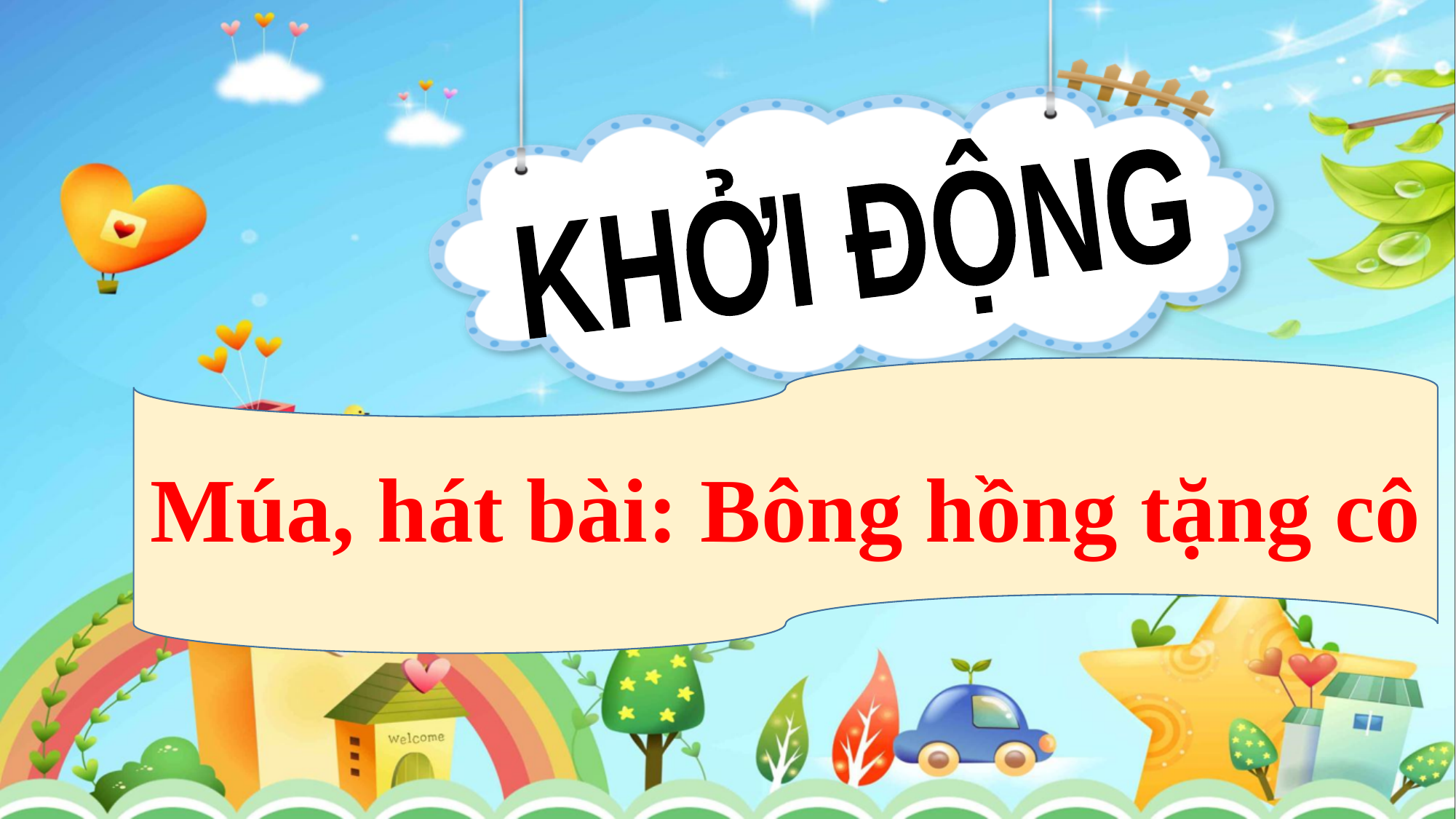

KHỞI ĐỘNG
Múa, hát bài: Bông hồng tặng cô